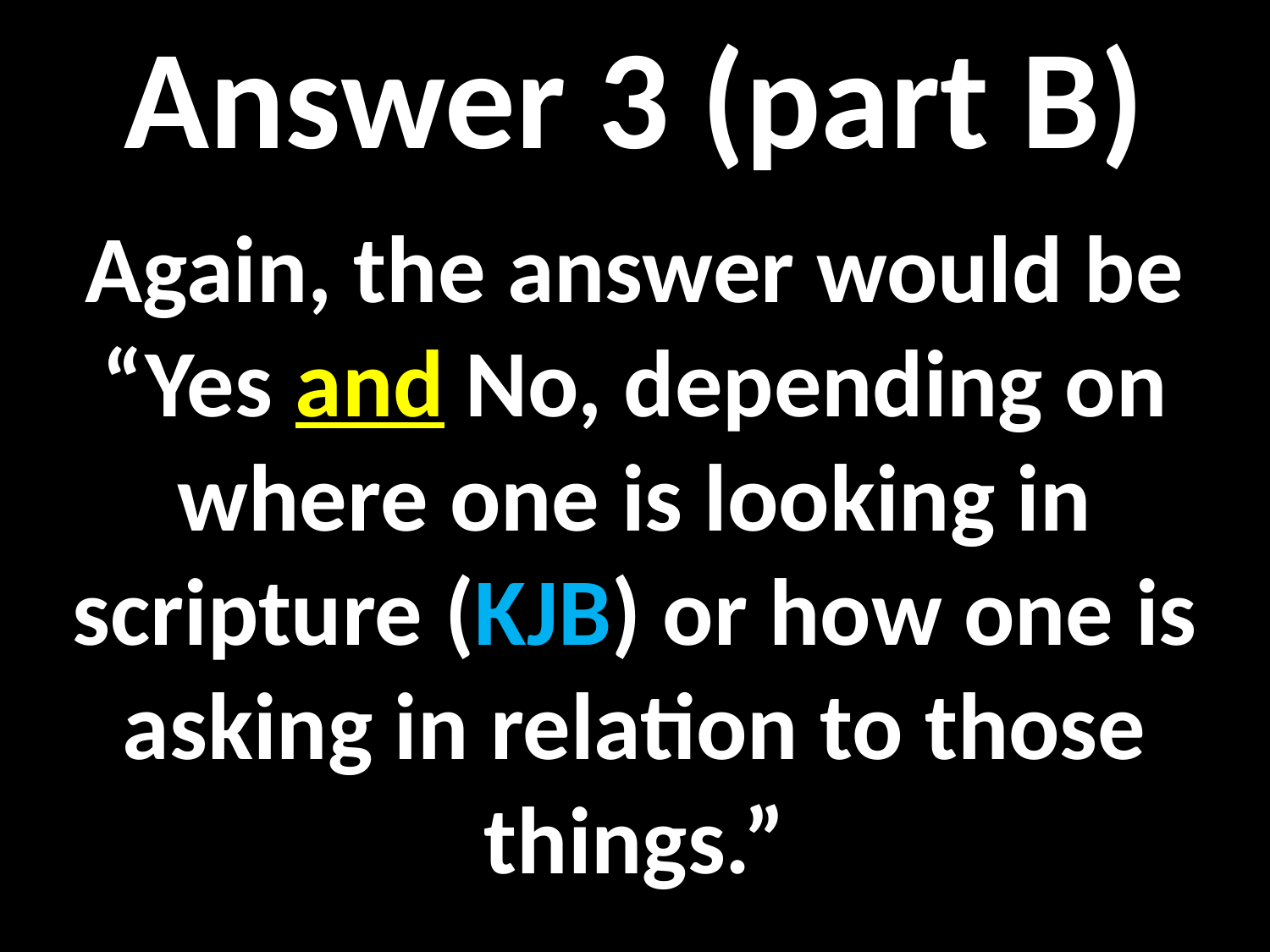

Answer 3 (part B)
Again, the answer would be “Yes and No, depending on where one is looking in scripture (KJB) or how one is asking in relation to those things.”